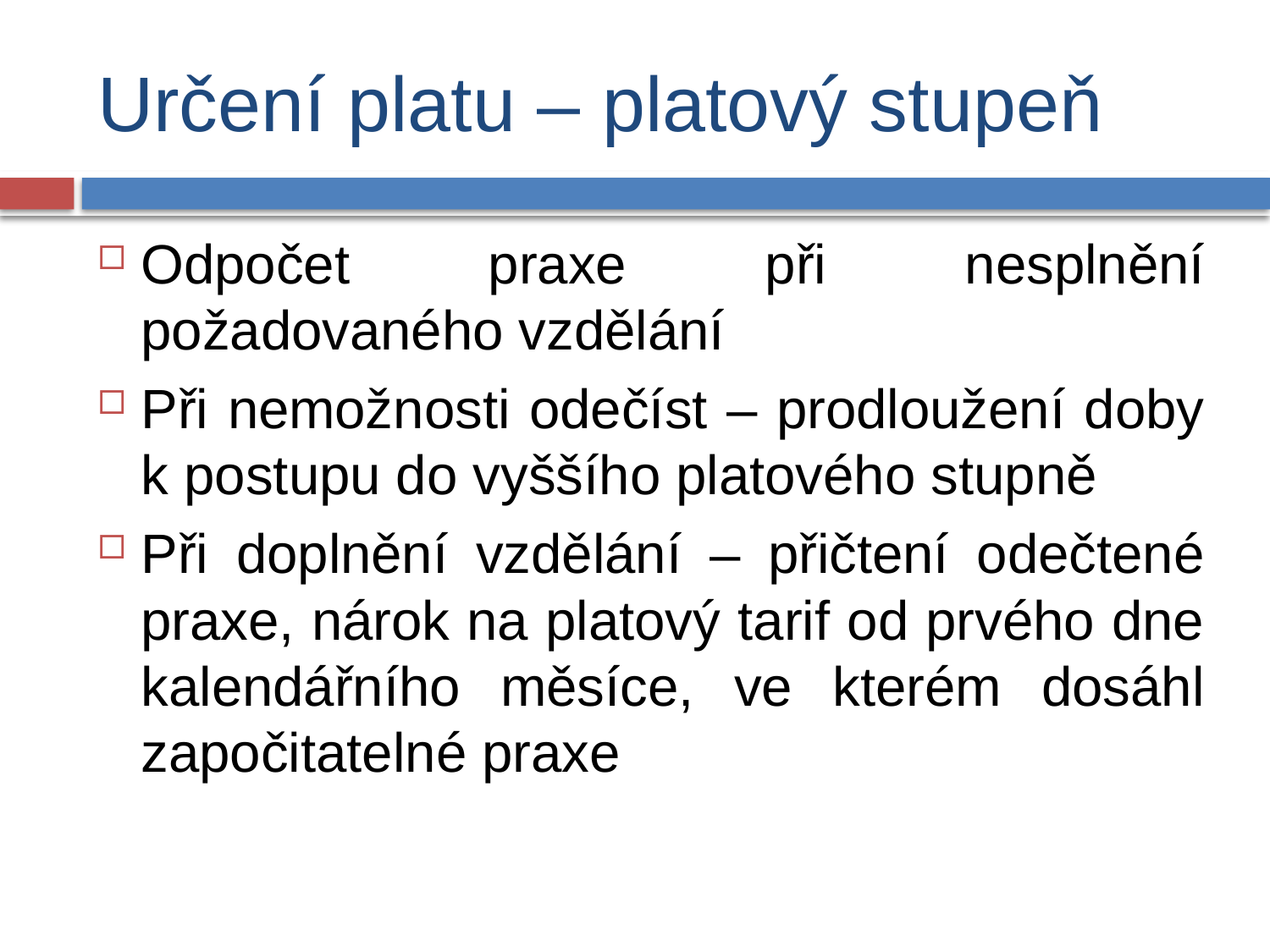

# Určení platu – platový stupeň
Odpočet praxe při nesplnění požadovaného vzdělání
Při nemožnosti odečíst – prodloužení doby k postupu do vyššího platového stupně
Při doplnění vzdělání – přičtení odečtené praxe, nárok na platový tarif od prvého dne kalendářního měsíce, ve kterém dosáhl započitatelné praxe